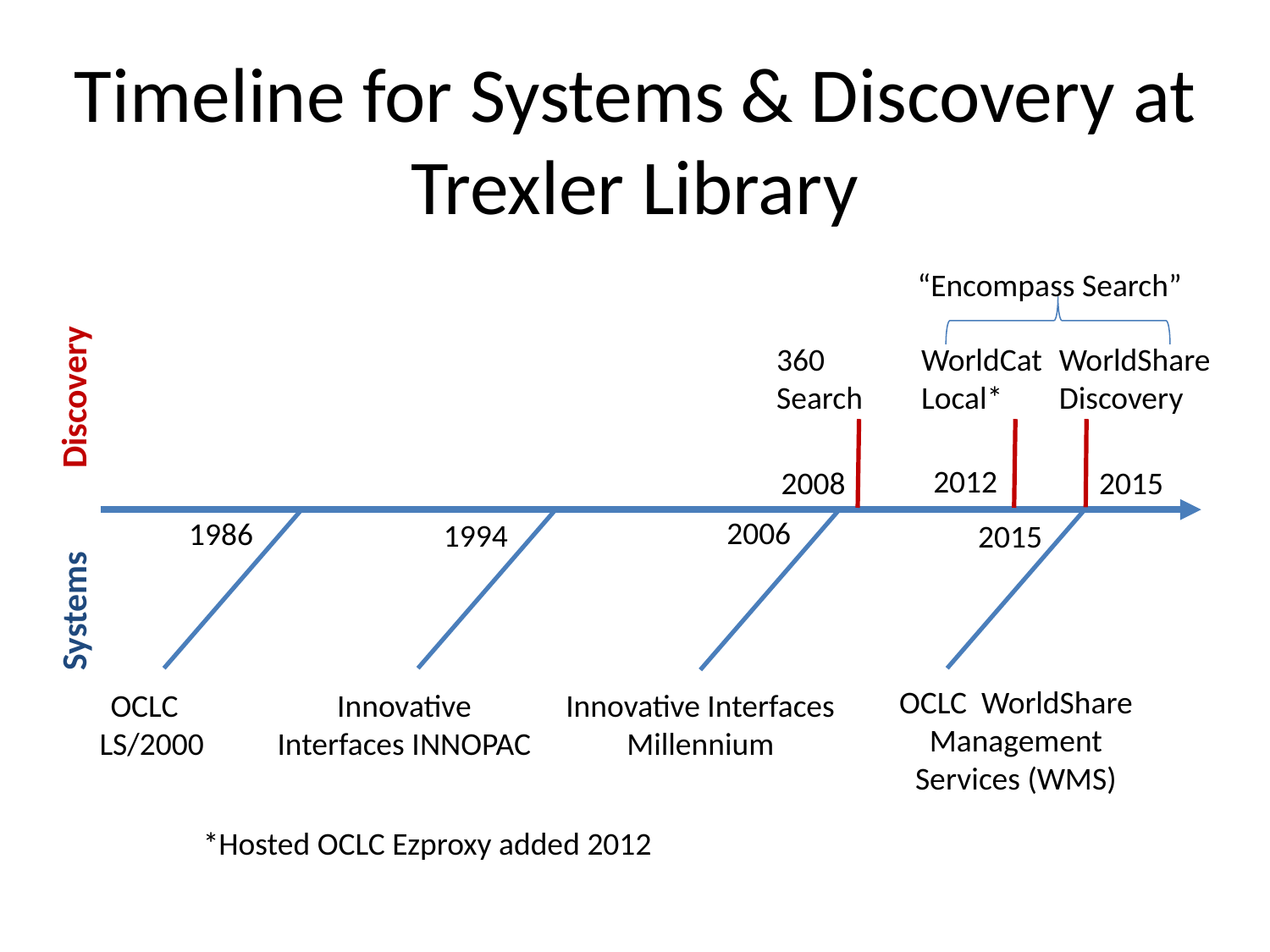

Timeline for Systems & Discovery at Trexler Library

“Encompass Search”
WorldCat Local*
360 Search
WorldShare Discovery
Discovery
2012
2015
2008
2006
1986
1994
2015
Innovative Interfaces Millennium
Innovative Interfaces INNOPAC
OCLC  WorldShare
Management
Services (WMS)
OCLC   LS/2000
Systems
*Hosted OCLC Ezproxy added 2012